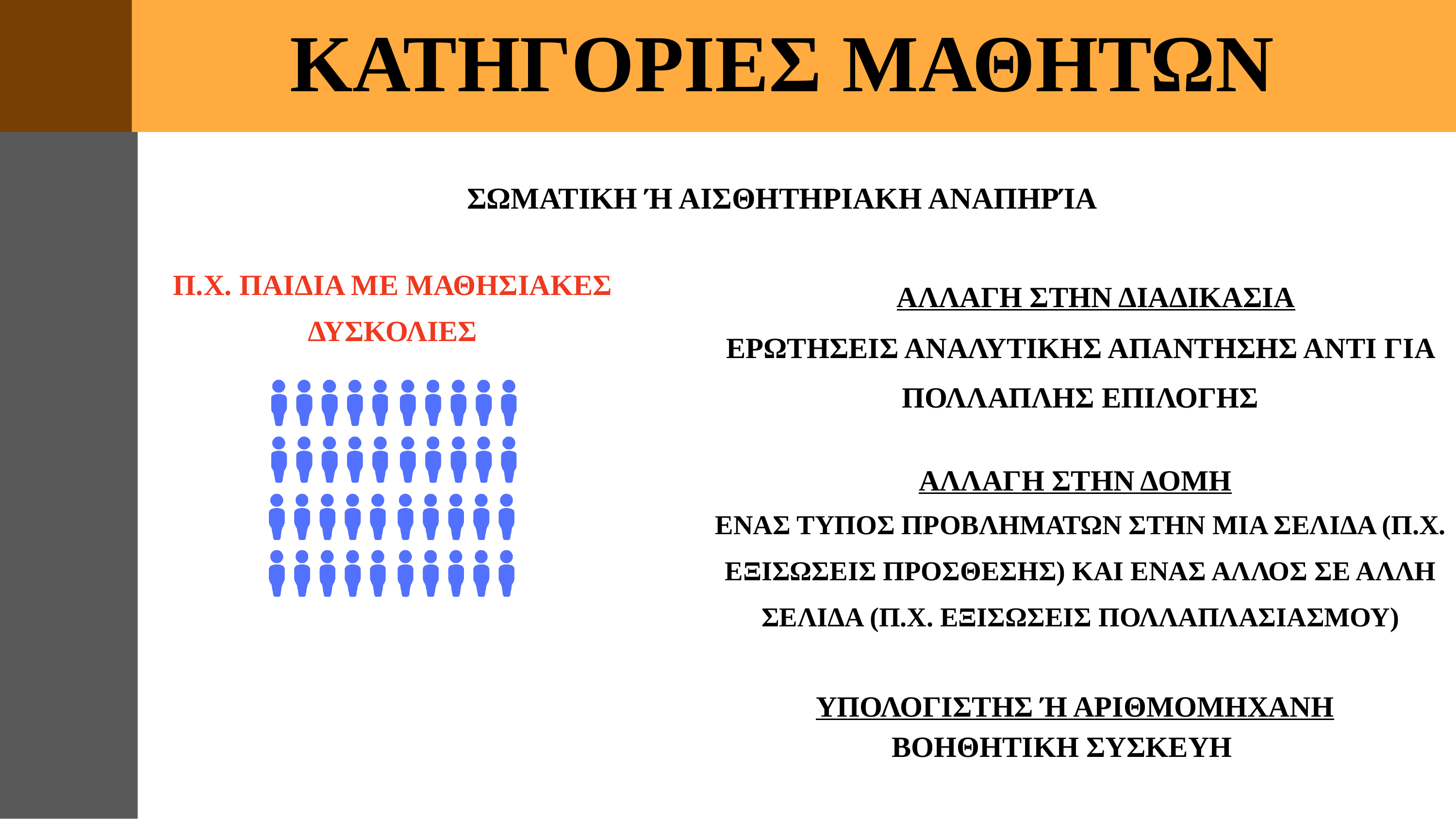

ΚΑΤΗΓΟΡΙΕΣ ΜΑΘΗΤΩΝ
ΣΩΜΑΤΙΚΗ Ή ΑΙΣΘΗΤΗΡΙΑΚΗ ΑΝΑΠΗΡΊΑ
Π.Χ. ΠΑΙΔΙΑ ΜΕ ΜΑΘΗΣΙΑΚΕΣ ΔΥΣΚΟΛΙΕΣ
ΑΛΛΑΓΗ ΣΤΗΝ ΔΙΑΔΙΚΑΣΙΑ
ΕΡΩΤΗΣΕΙΣ ΑΝΑΛΥΤΙΚΗΣ ΑΠΑΝΤΗΣΗΣ ΑΝΤΙ ΓΙΑ ΠΟΛΛΑΠΛΗΣ ΕΠΙΛΟΓΗΣ

ΑΛΛΑΓΗ ΣΤΗΝ ΔΟΜΗ
ΕΝΑΣ ΤΥΠΟΣ ΠΡΟΒΛΗΜΑΤΩΝ ΣΤΗΝ ΜΙΑ ΣΕΛΙΔΑ (Π.Χ. ΕΞΙΣΩΣΕΙΣ ΠΡΟΣΘΕΣΗΣ) ΚΑΙ ΕΝΑΣ ΑΛΛΟΣ ΣΕ ΑΛΛΗ ΣΕΛΙΔΑ (Π.Χ. ΕΞΙΣΩΣΕΙΣ ΠΟΛΛΑΠΛΑΣΙΑΣΜΟΥ)
ΥΠΟΛΟΓΙΣΤΗΣ Ή ΑΡΙΘΜΟΜΗΧΑΝΗ
ΒΟΗΘΗΤΙΚΗ ΣΥΣΚΕΥΗ